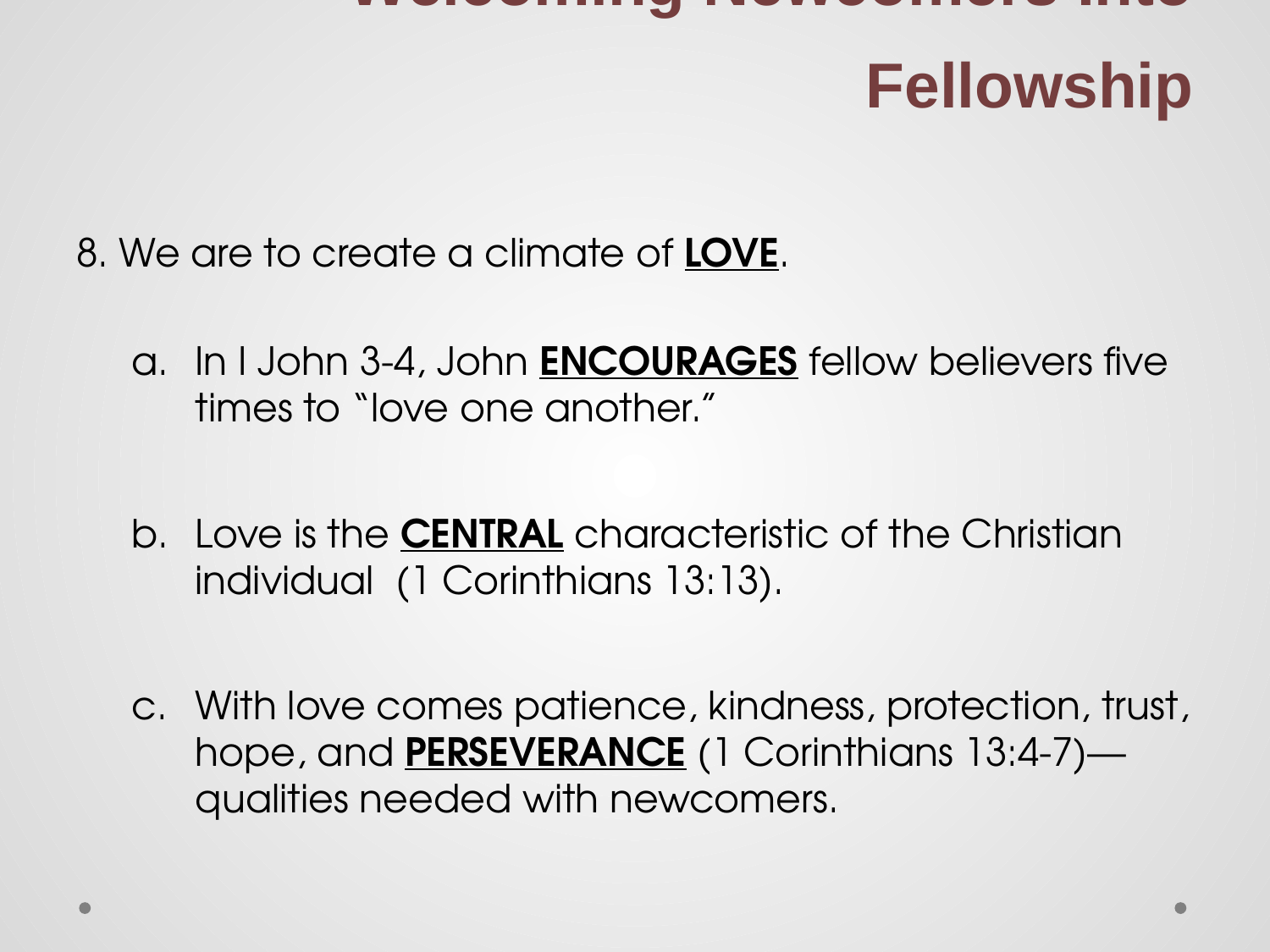

# Welcoming Newcomers Into Fellowship
8. We are to create a climate of love.

In I John 3-4, John encourages fellow believers five times to “love one another.”

Love is the central characteristic of the Christian individual  (1 Corinthians 13:13).

With love comes patience, kindness, protection, trust, hope, and perseverance (1 Corinthians 13:4-7)—qualities needed with newcomers.